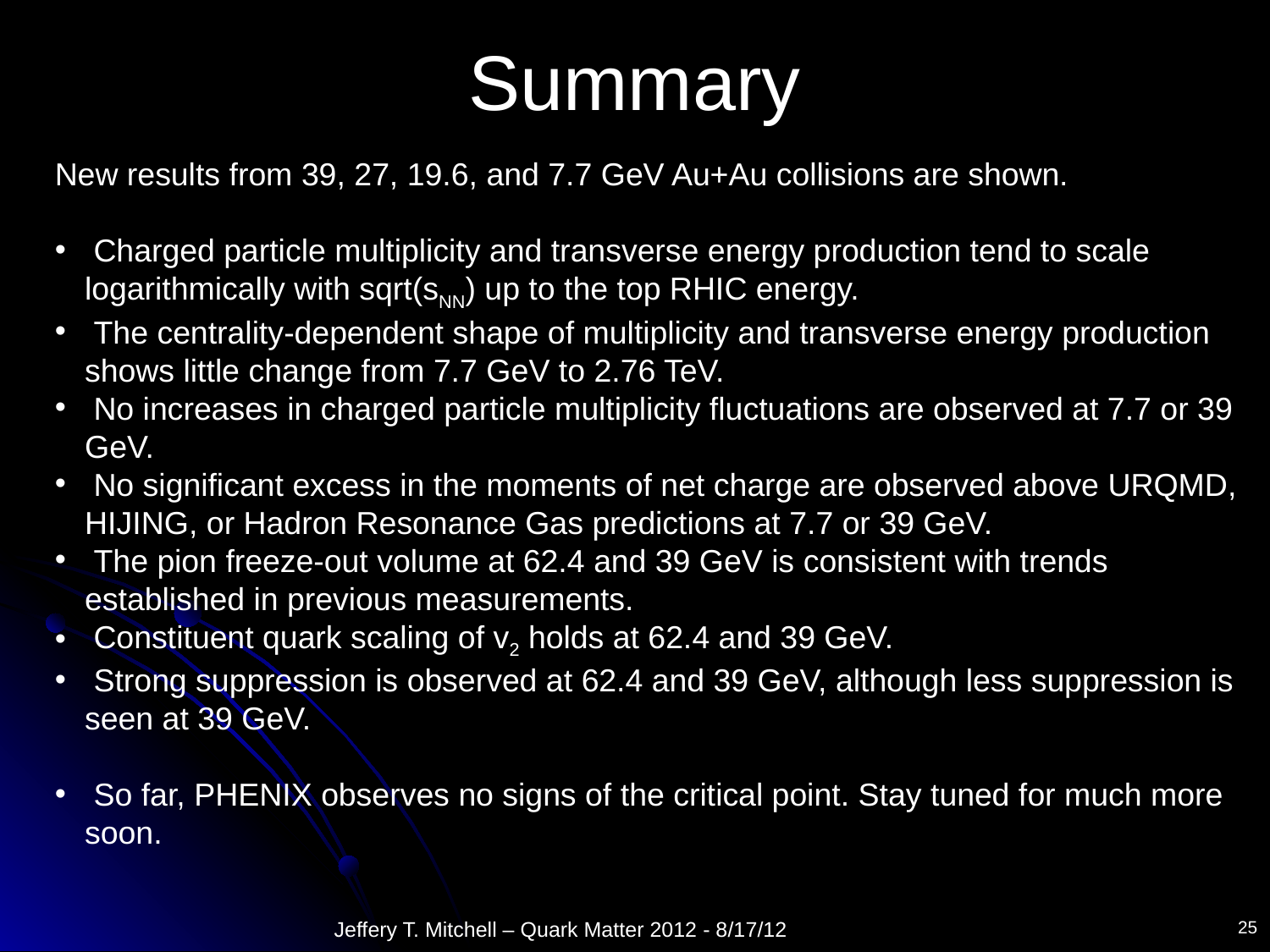

# Summary
New results from 39, 27, 19.6, and 7.7 GeV Au+Au collisions are shown.

 Charged particle multiplicity and transverse energy production tend to scale logarithmically with sqrt(sNN) up to the top RHIC energy.
 The centrality-dependent shape of multiplicity and transverse energy production shows little change from 7.7 GeV to 2.76 TeV.
 No increases in charged particle multiplicity fluctuations are observed at 7.7 or 39 GeV.
 No significant excess in the moments of net charge are observed above URQMD, HIJING, or Hadron Resonance Gas predictions at 7.7 or 39 GeV.
 The pion freeze-out volume at 62.4 and 39 GeV is consistent with trends established in previous measurements.
 Constituent quark scaling of v2 holds at 62.4 and 39 GeV.
 Strong suppression is observed at 62.4 and 39 GeV, although less suppression is seen at 39 GeV.

 So far, PHENIX observes no signs of the critical point. Stay tuned for much more soon.
Jeffery T. Mitchell – Quark Matter 2012 - 8/17/12
25